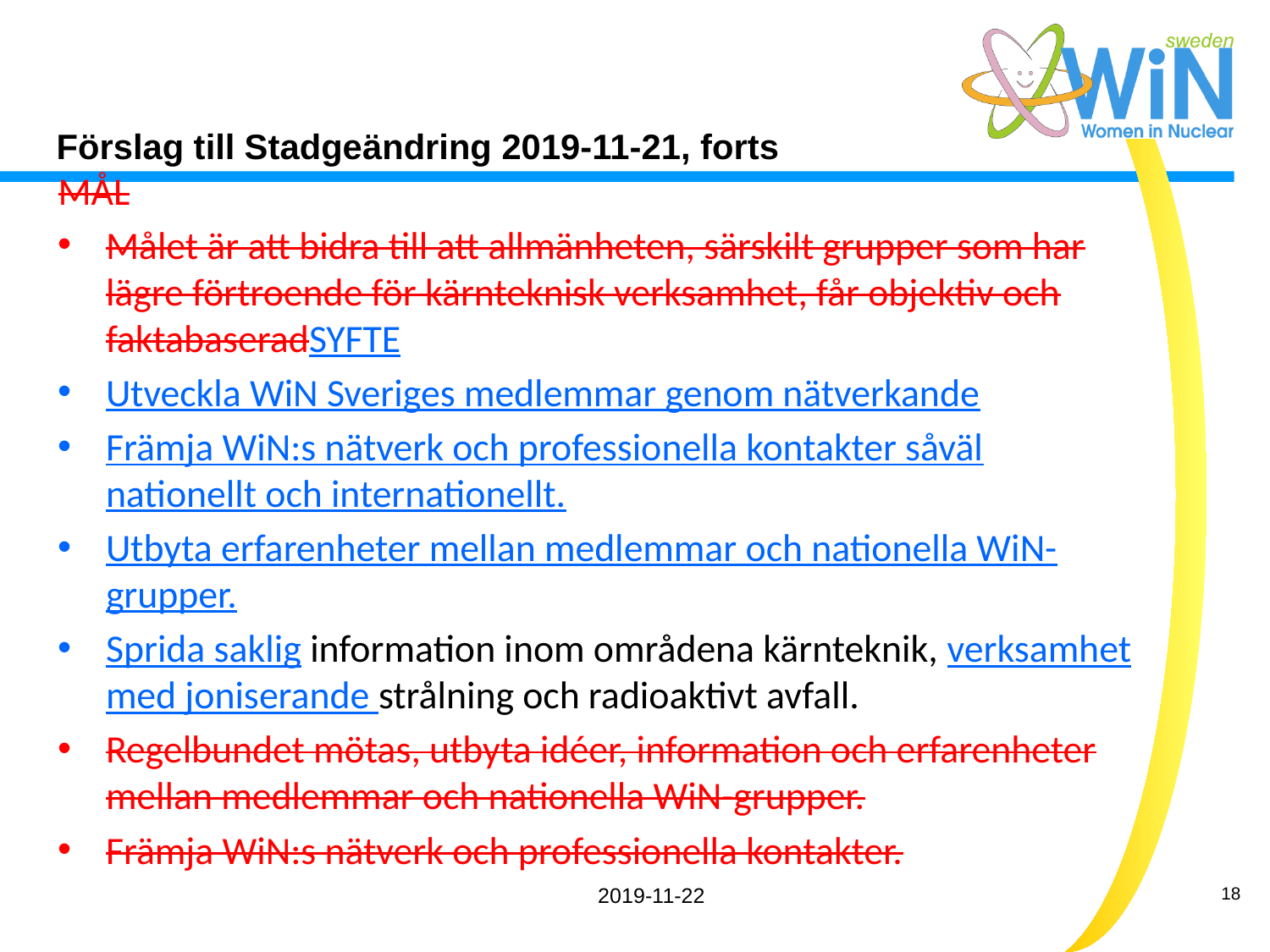

# Förslag till Stadgeändring 2019-11-21, forts
MÅL
Målet är att bidra till att allmänheten, särskilt grupper som har lägre förtroende för kärnteknisk verksamhet, får objektiv och faktabaseradSYFTE
Utveckla WiN Sveriges medlemmar genom nätverkande
Främja WiN:s nätverk och professionella kontakter såväl nationellt och internationellt.
Utbyta erfarenheter mellan medlemmar och nationella WiN-grupper.
Sprida saklig information inom områdena kärnteknik, verksamhet med joniserande strålning och radioaktivt avfall.
Regelbundet mötas, utbyta idéer, information och erfarenheter mellan medlemmar och nationella WiN-grupper.
Främja WiN:s nätverk och professionella kontakter.

2019-11-22